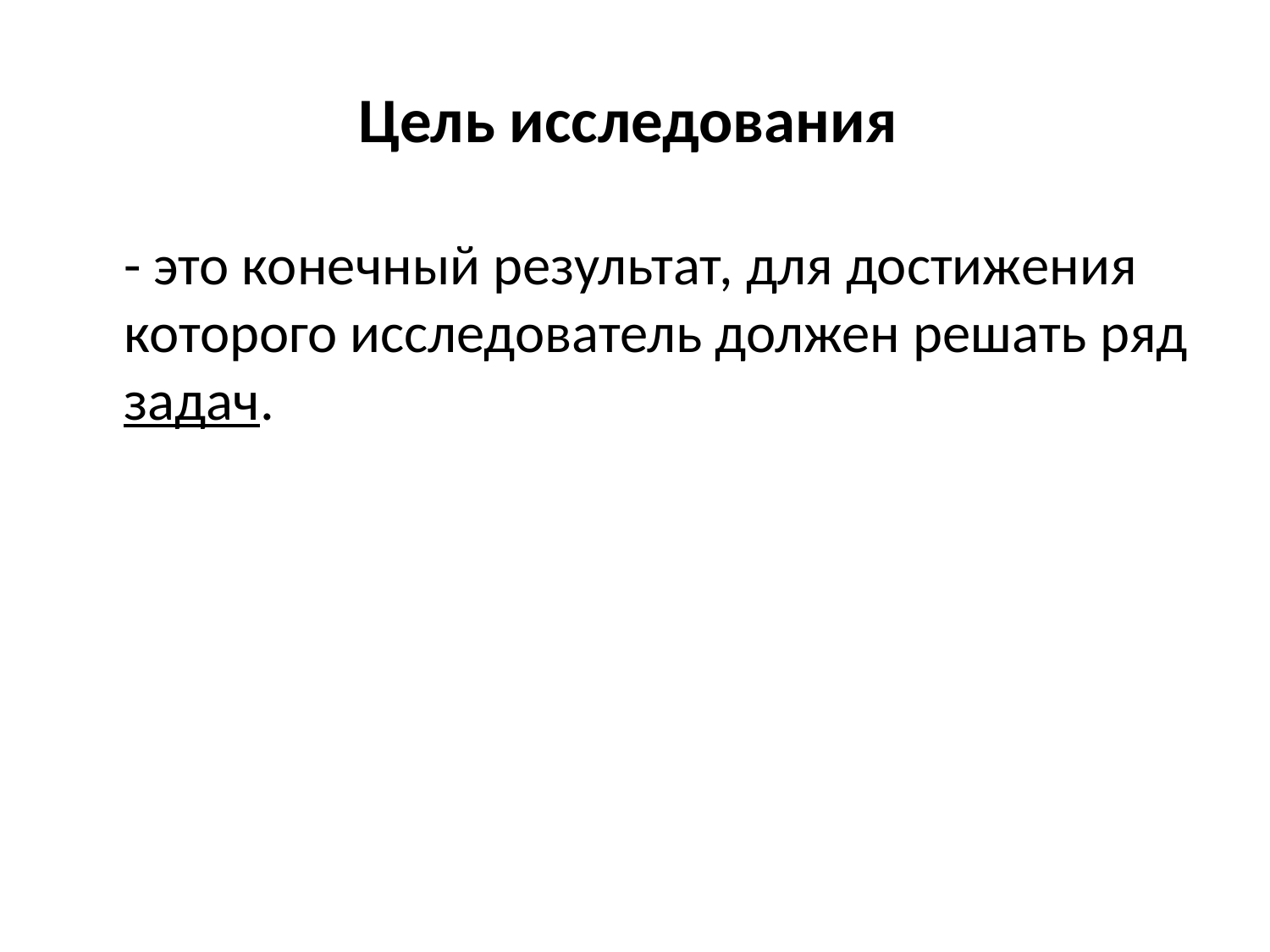

# Цель исследования
	- это конечный результат, для достижения которого исследователь должен решать ряд задач.